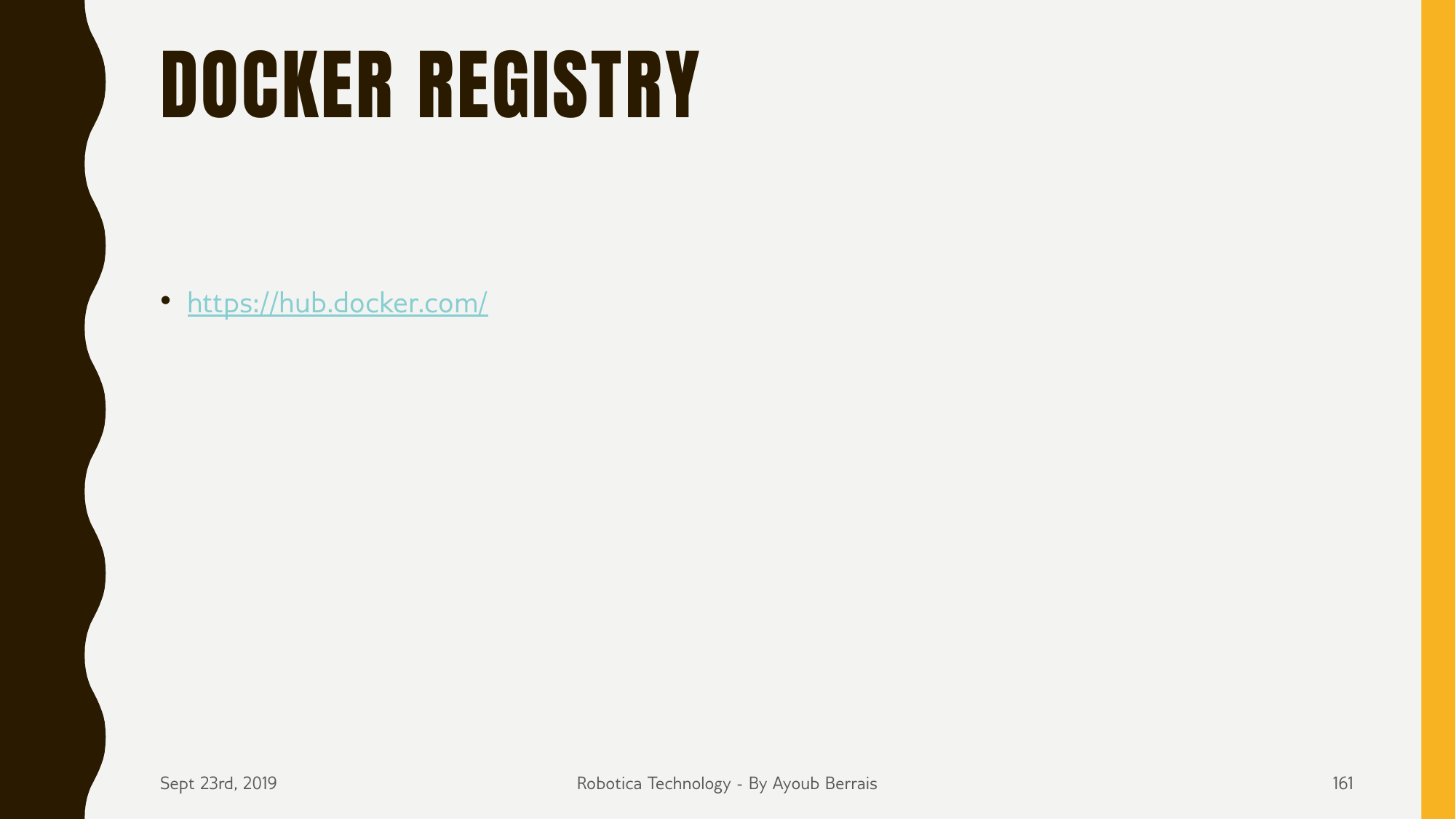

# Docker Registry
https://hub.docker.com/
Sept 23rd, 2019
Robotica Technology - By Ayoub Berrais
161